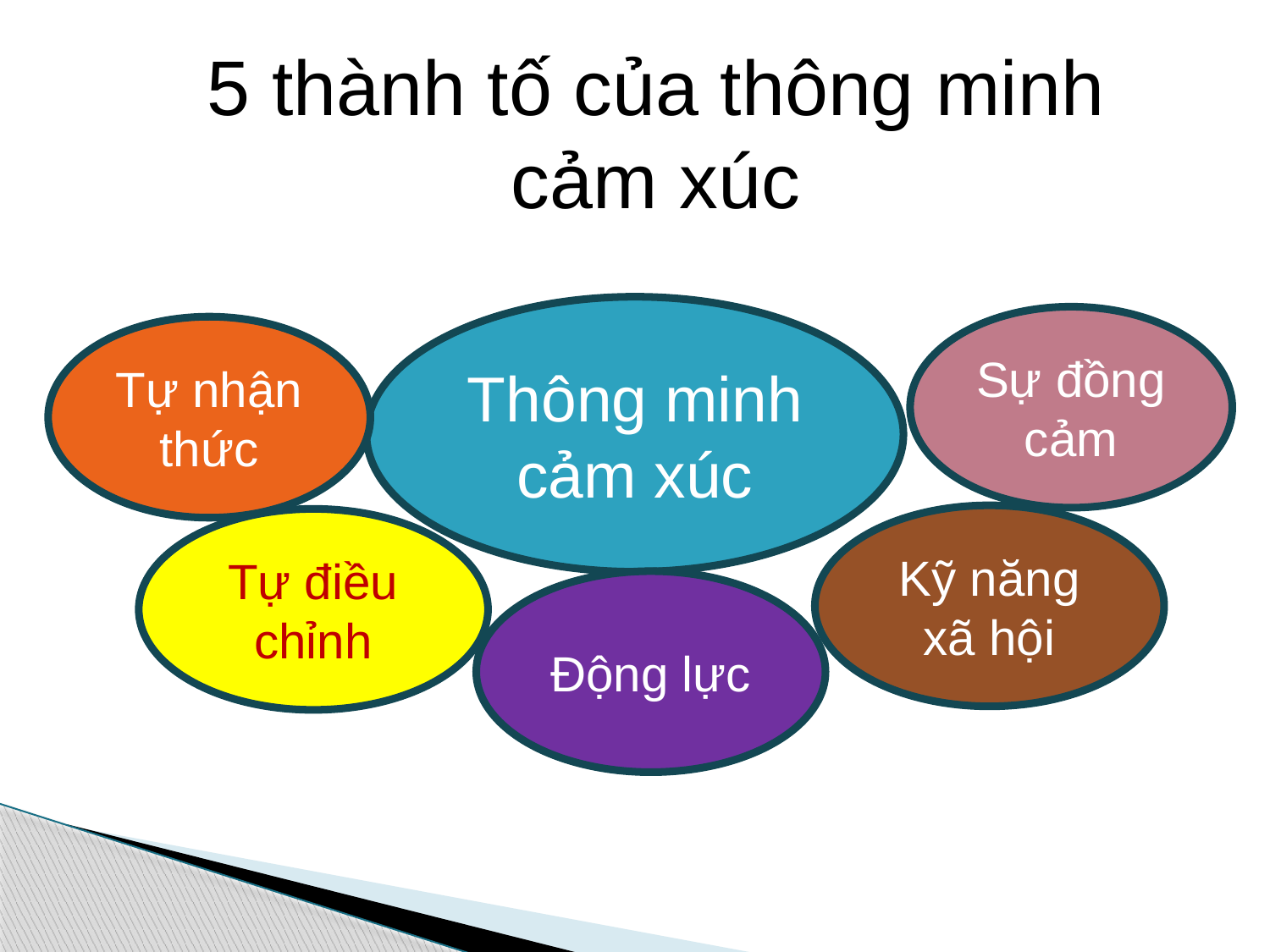

5 thành tố của thông minh cảm xúc
Thông minh cảm xúc
Sự đồng cảm
Tự nhận thức
Kỹ năng xã hội
Tự điều chỉnh
Động lực